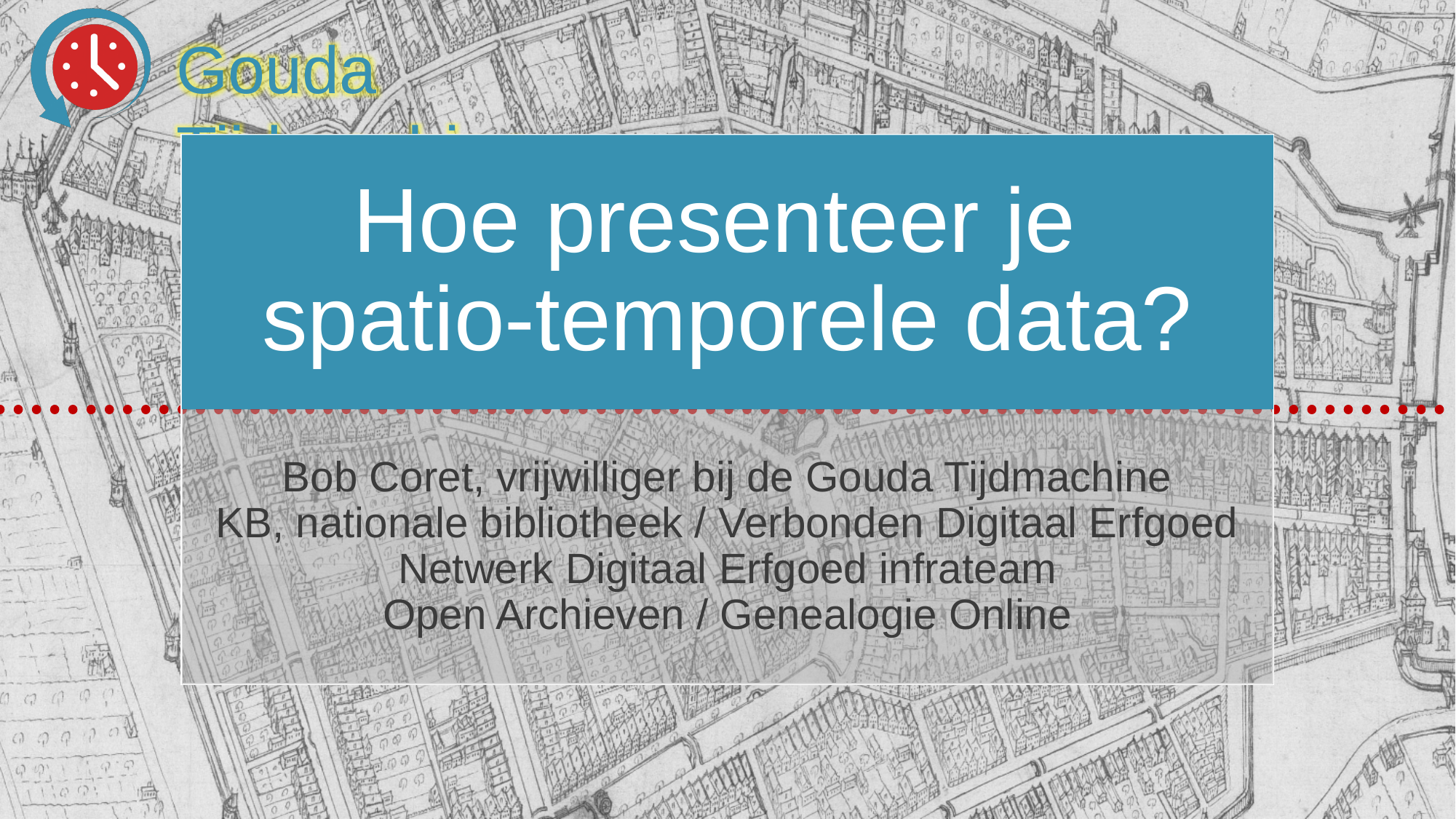

# Hoe presenteer je spatio-temporele data?
Bob Coret, vrijwilliger bij de Gouda Tijdmachine
KB, nationale bibliotheek / Verbonden Digitaal Erfgoed
Netwerk Digitaal Erfgoed infrateam
Open Archieven / Genealogie Online